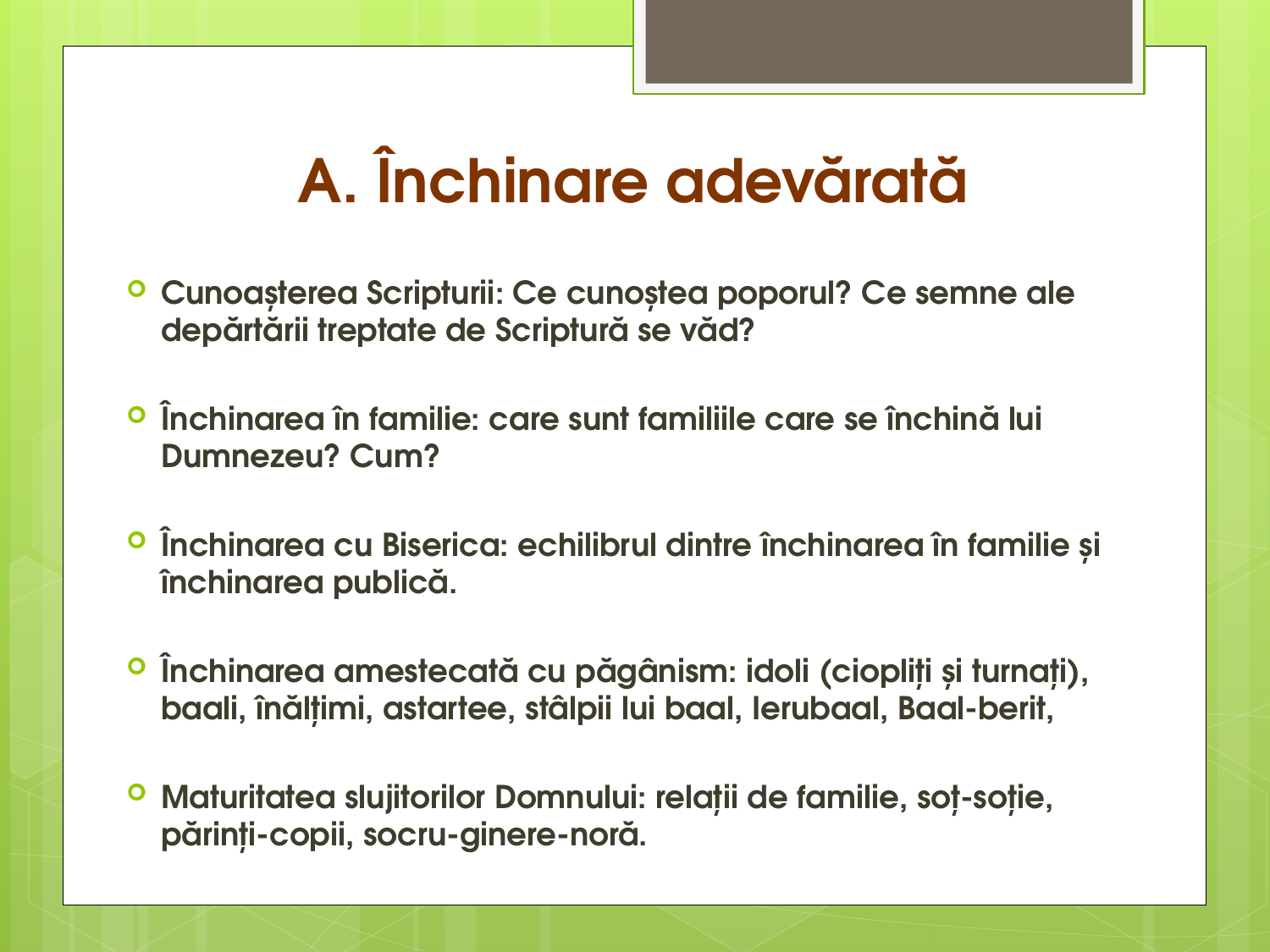

# A. Închinare adevărată
Cunoaşterea Scripturii: Ce cunoştea poporul? Ce semne ale depărtării treptate de Scriptură se văd?

Închinarea în familie: care sunt familiile care se închină lui Dumnezeu? Cum?

Închinarea cu Biserica: echilibrul dintre închinarea în familie şi închinarea publică.

Închinarea amestecată cu păgânism: idoli (ciopliţi şi turnaţi), baali, înălţimi, astartee, stâlpii lui baal, Ierubaal, Baal-berit,

Maturitatea slujitorilor Domnului: relaţii de familie, soţ-soţie, părinţi-copii, socru-ginere-noră.